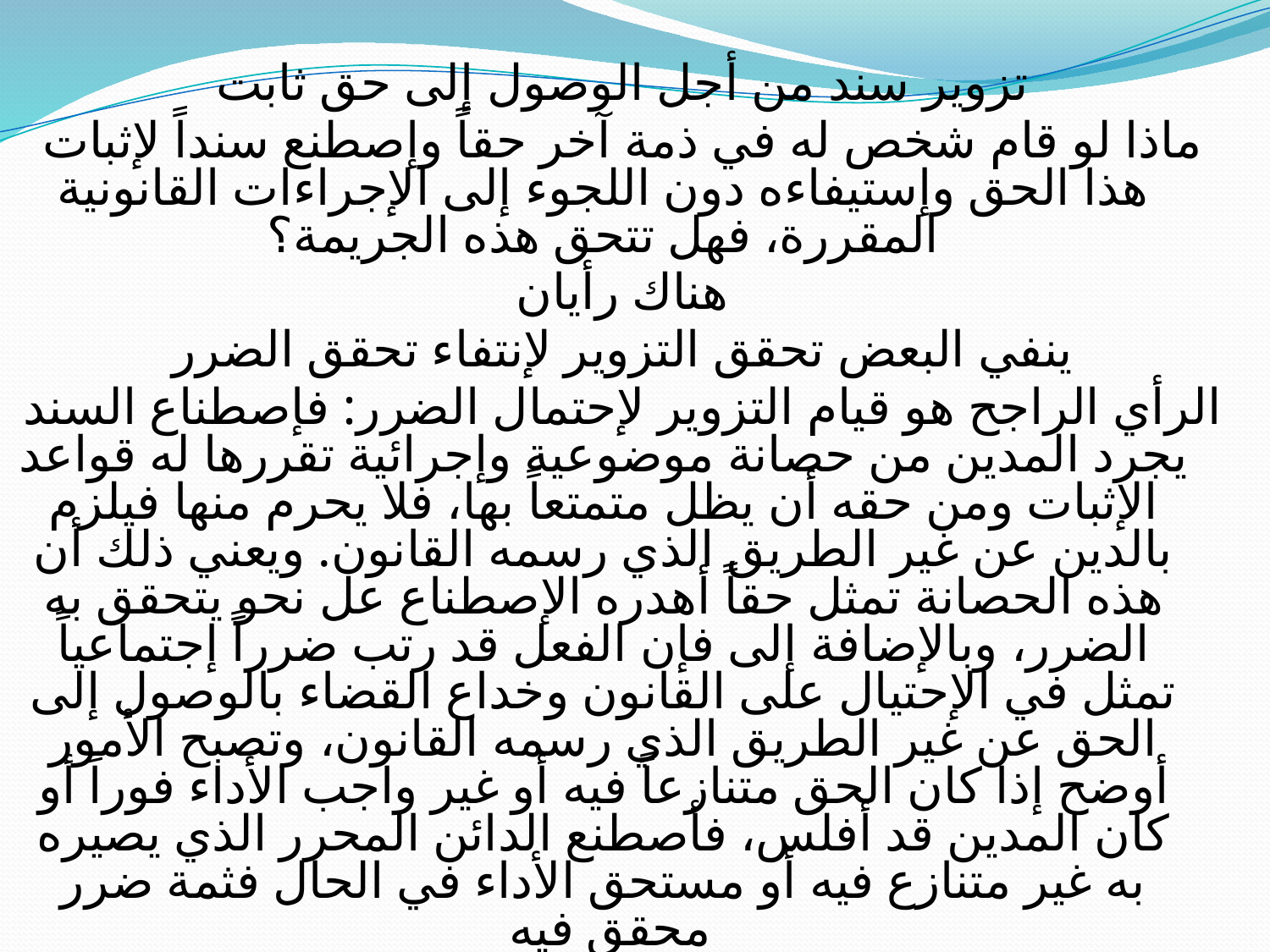

تزوير سند من أجل الوصول إلى حق ثابت
ماذا لو قام شخص له في ذمة آخر حقاً وإصطنع سنداً لإثبات هذا الحق وإستيفاءه دون اللجوء إلى الإجراءات القانونية المقررة، فهل تتحق هذه الجريمة؟
هناك رأيان
ينفي البعض تحقق التزوير لإنتفاء تحقق الضرر
الرأي الراجح هو قيام التزوير لإحتمال الضرر: فإصطناع السند يجرد المدين من حصانة موضوعية وإجرائية تقررها له قواعد الإثبات ومن حقه أن يظل متمتعاً بها، فلا يحرم منها فيلزم بالدين عن غير الطريق الذي رسمه القانون. ويعني ذلك أن هذه الحصانة تمثل حقاً أهدره الإصطناع عل نحو يتحقق به الضرر، وبالإضافة إلى فإن الفعل قد رتب ضرراً إجتماعياً تمثل في الإحتيال على القانون وخداع القضاء بالوصول إلى الحق عن غير الطريق الذي رسمه القانون، وتصبح الأمور أوضح إذا كان الحق متنازعاً فيه أو غير واجب الأداء فوراً أو كان المدين قد أفلس، فأصطنع الدائن المحرر الذي يصيره به غير متنازع فيه أو مستحق الأداء في الحال فثمة ضرر محقق فيه